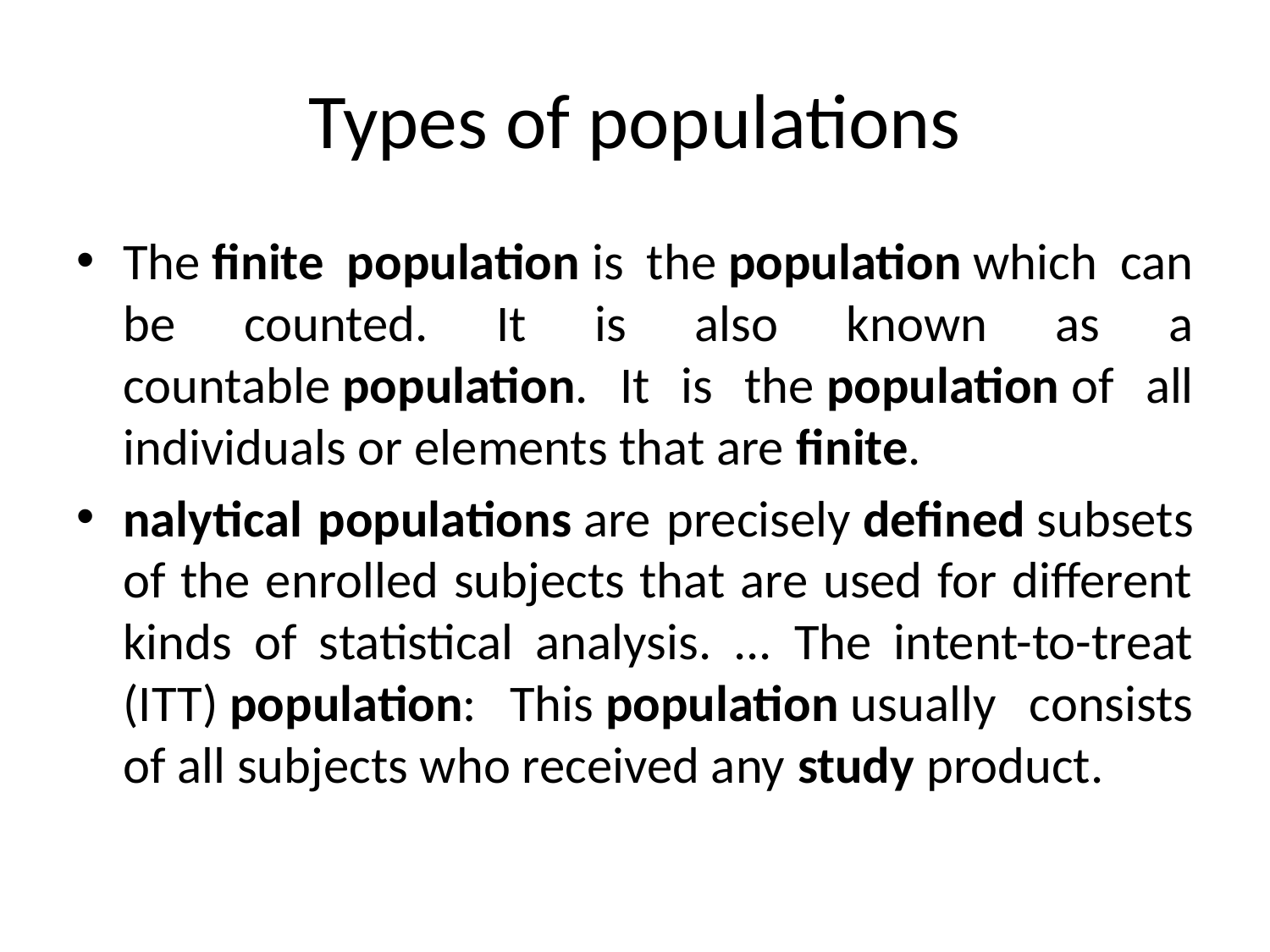

# Types of populations
The finite population is the population which can be counted. It is also known as a countable population. It is the population of all individuals or elements that are finite.
nalytical populations are precisely defined subsets of the enrolled subjects that are used for different kinds of statistical analysis. ... The intent-to-treat (ITT) population: This population usually consists of all subjects who received any study product.